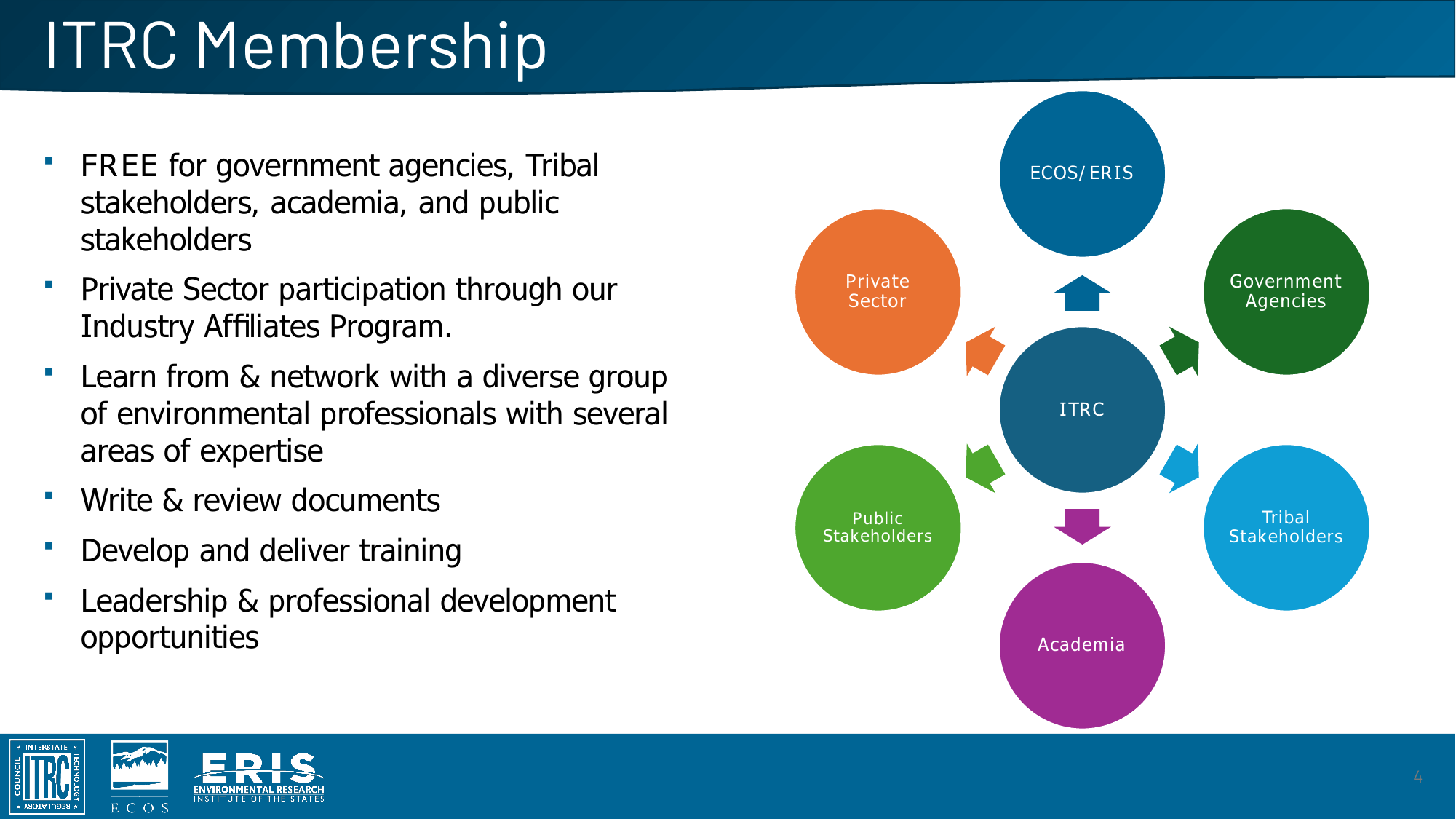

# ITRC Membership
ITRC

ECOS/ERIS

Government Agencies

Tribal Stakeholders

Academia

Public Stakeholders

Private Sector
FREE for government agencies, Tribal stakeholders, academia, and public stakeholders
Private Sector participation through our Industry Affiliates Program.
Learn from & network with a diverse group of environmental professionals with several areas of expertise
Write & review documents
Develop and deliver training
Leadership & professional development opportunities
4